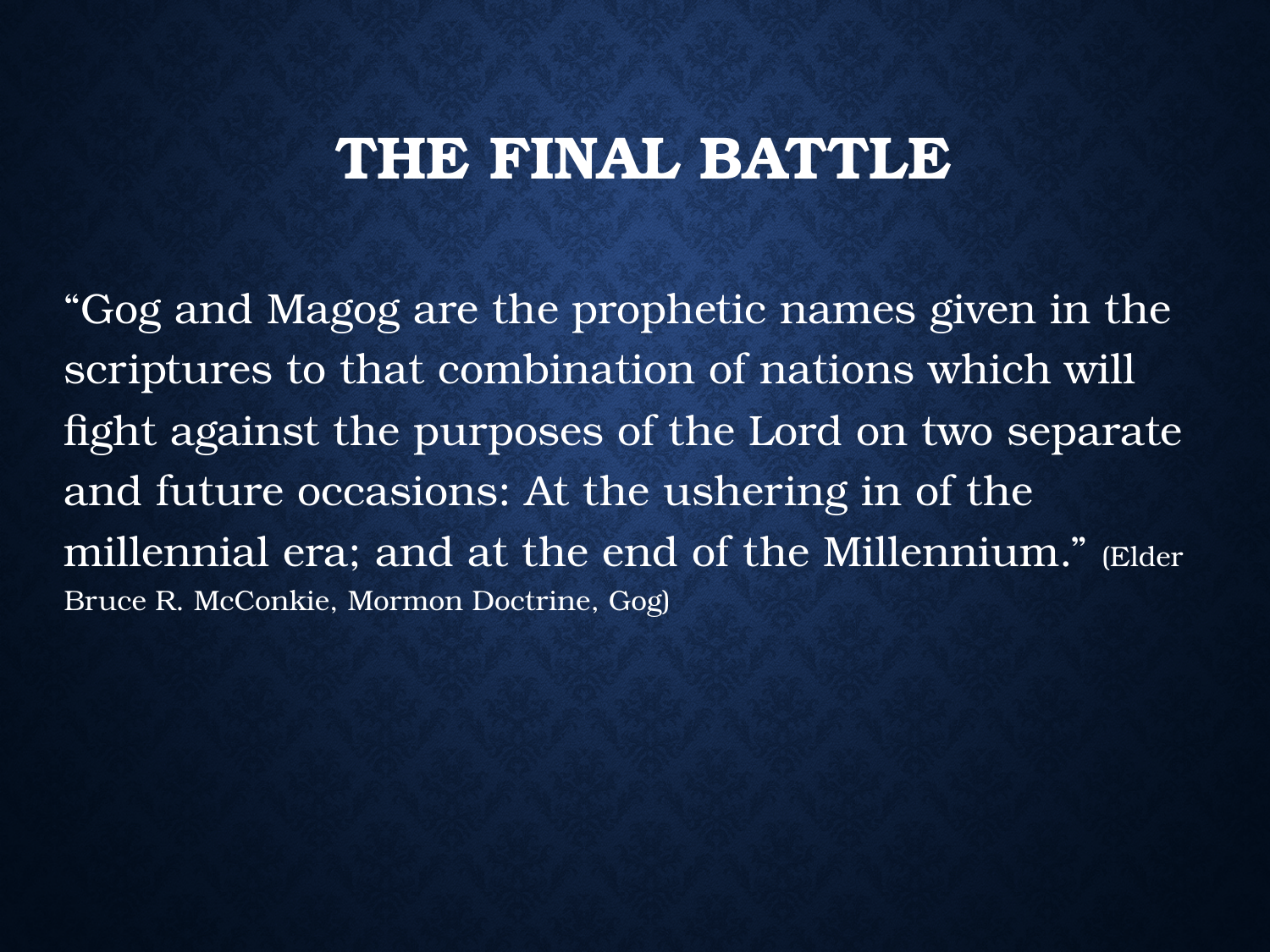

The FINAL Battle
“Gog and Magog are the prophetic names given in the scriptures to that combination of nations which will fight against the purposes of the Lord on two separate and future occasions: At the ushering in of the millennial era; and at the end of the Millennium.” (Elder Bruce R. McConkie, Mormon Doctrine, Gog)